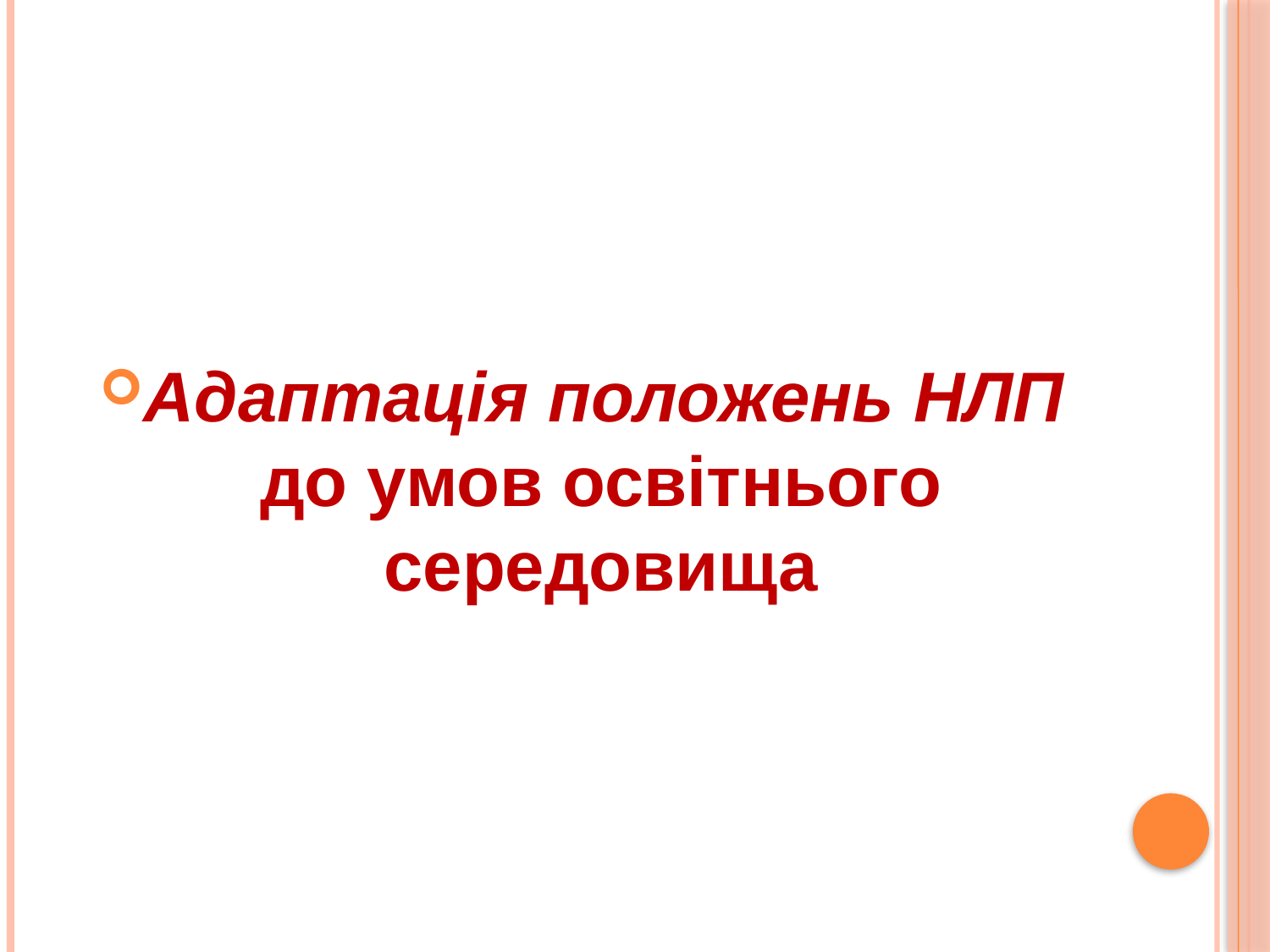

#

Адаптація положень НЛП до умов освітнього середовища